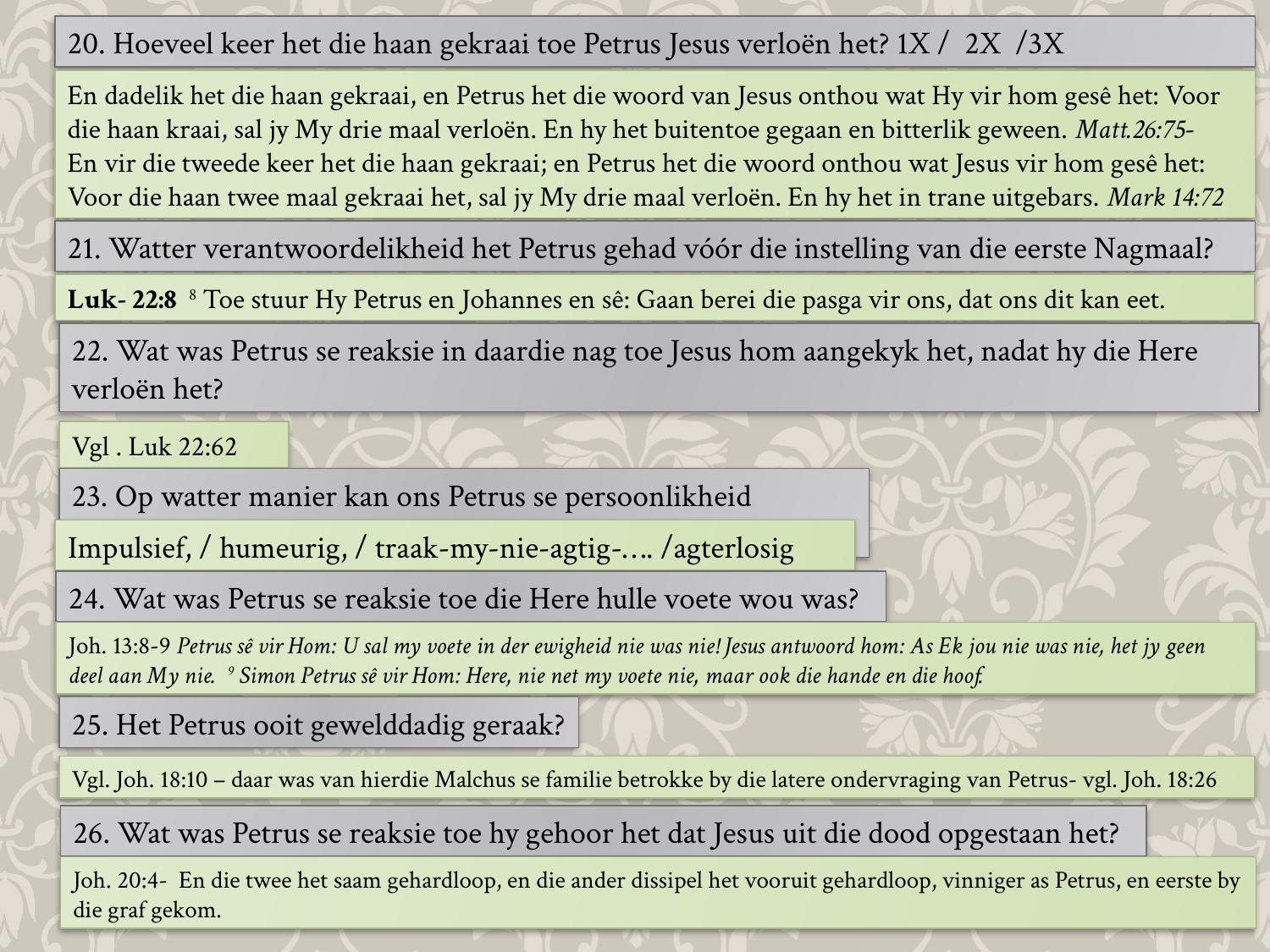

20. Hoeveel keer het die haan gekraai toe Petrus Jesus verloën het? 1X /  2X  /3X
En dadelik het die haan gekraai, en Petrus het die woord van Jesus onthou wat Hy vir hom gesê het: Voor die haan kraai, sal jy My drie maal verloën. En hy het buitentoe gegaan en bitterlik geween. Matt.26:75-   En vir die tweede keer het die haan gekraai; en Petrus het die woord onthou wat Jesus vir hom gesê het: Voor die haan twee maal gekraai het, sal jy My drie maal verloën. En hy het in trane uitgebars. Mark 14:72
21. Watter verantwoordelikheid het Petrus gehad vóór die instelling van die eerste Nagmaal?
Luk- 22:8  8 Toe stuur Hy Petrus en Johannes en sê: Gaan berei die pasga vir ons, dat ons dit kan eet.
22. Wat was Petrus se reaksie in daardie nag toe Jesus hom aangekyk het, nadat hy die Here verloën het?
Vgl . Luk 22:62
23. Op watter manier kan ons Petrus se persoonlikheid beskryf.
Impulsief, / humeurig, / traak-my-nie-agtig-…. /agterlosig
24. Wat was Petrus se reaksie toe die Here hulle voete wou was?
Joh. 13:8-9 Petrus sê vir Hom: U sal my voete in der ewigheid nie was nie! Jesus antwoord hom: As Ek jou nie was nie, het jy geen deel aan My nie.  9 Simon Petrus sê vir Hom: Here, nie net my voete nie, maar ook die hande en die hoof.
25. Het Petrus ooit gewelddadig geraak?
Vgl. Joh. 18:10 – daar was van hierdie Malchus se familie betrokke by die latere ondervraging van Petrus- vgl. Joh. 18:26
26. Wat was Petrus se reaksie toe hy gehoor het dat Jesus uit die dood opgestaan het?
Joh. 20:4-  En die twee het saam gehardloop, en die ander dissipel het vooruit gehardloop, vinniger as Petrus, en eerste by die graf gekom.